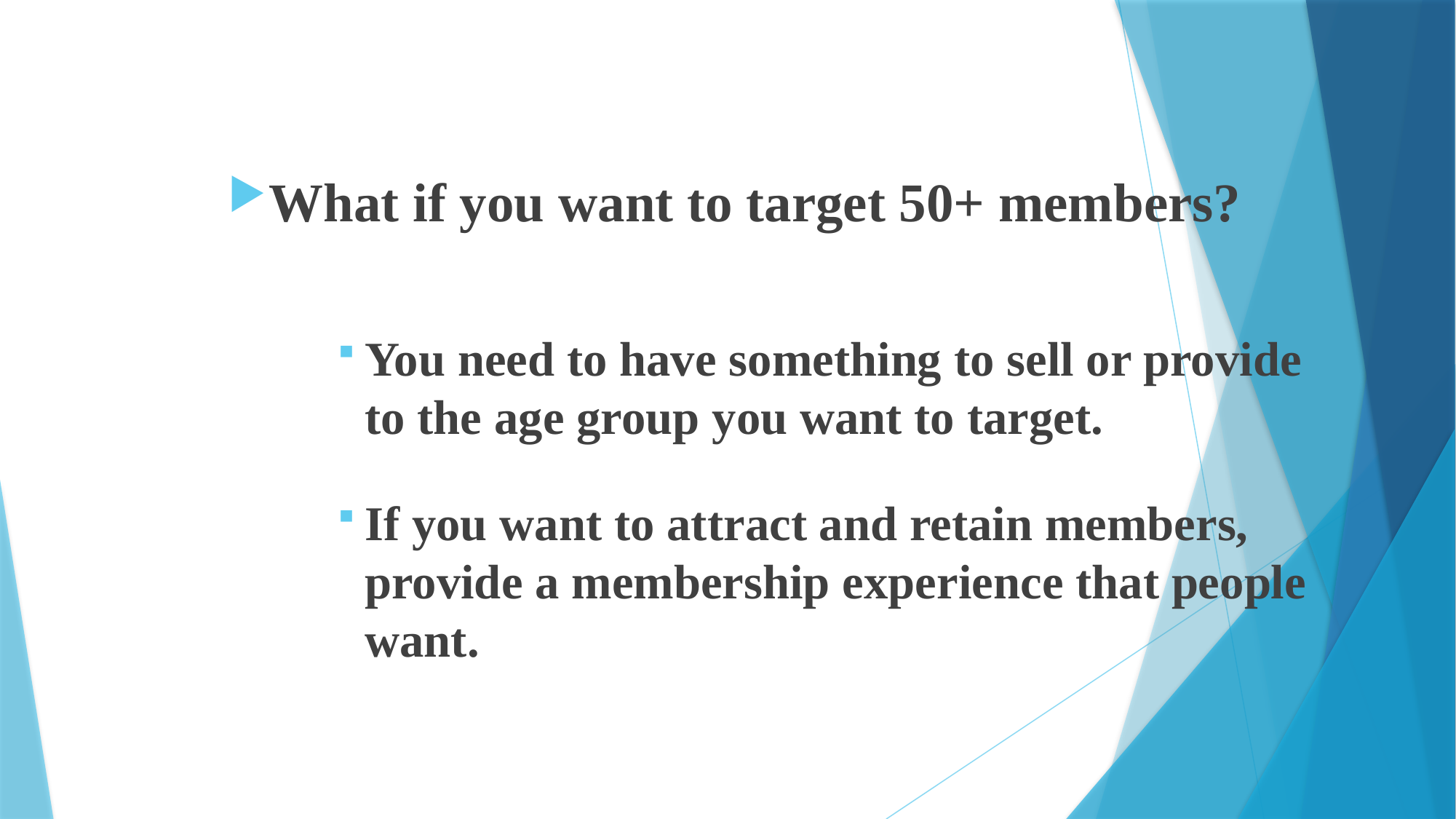

What if you want to target 50+ members?

You need to have something to sell or provide to the age group you want to target.

If you want to attract and retain members, provide a membership experience that people want.